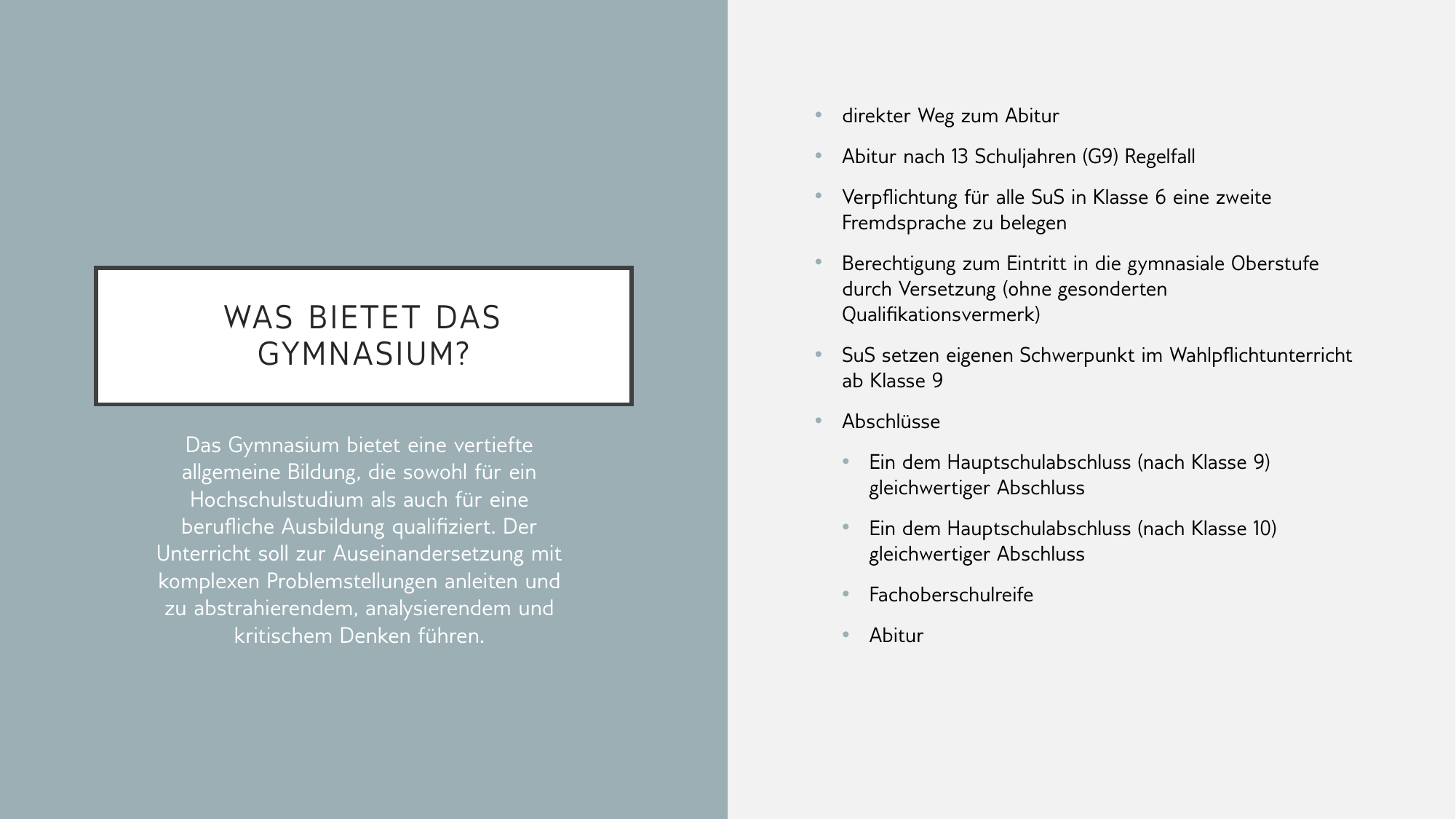

direkter Weg zum Abitur
Abitur nach 13 Schuljahren (G9) Regelfall
Verpflichtung für alle SuS in Klasse 6 eine zweite Fremdsprache zu belegen
Berechtigung zum Eintritt in die gymnasiale Oberstufe durch Versetzung (ohne gesonderten Qualifikationsvermerk)
SuS setzen eigenen Schwerpunkt im Wahlpflichtunterricht ab Klasse 9
Abschlüsse
Ein dem Hauptschulabschluss (nach Klasse 9) gleichwertiger Abschluss
Ein dem Hauptschulabschluss (nach Klasse 10) gleichwertiger Abschluss
Fachoberschulreife
Abitur

# Was bietet das Gymnasium?
Das Gymnasium bietet eine vertiefte allgemeine Bildung, die sowohl für ein Hochschulstudium als auch für eine berufliche Ausbildung qualifiziert. Der Unterricht soll zur Auseinandersetzung mit komplexen Problemstellungen anleiten und zu abstrahierendem, analysierendem und kritischem Denken führen.